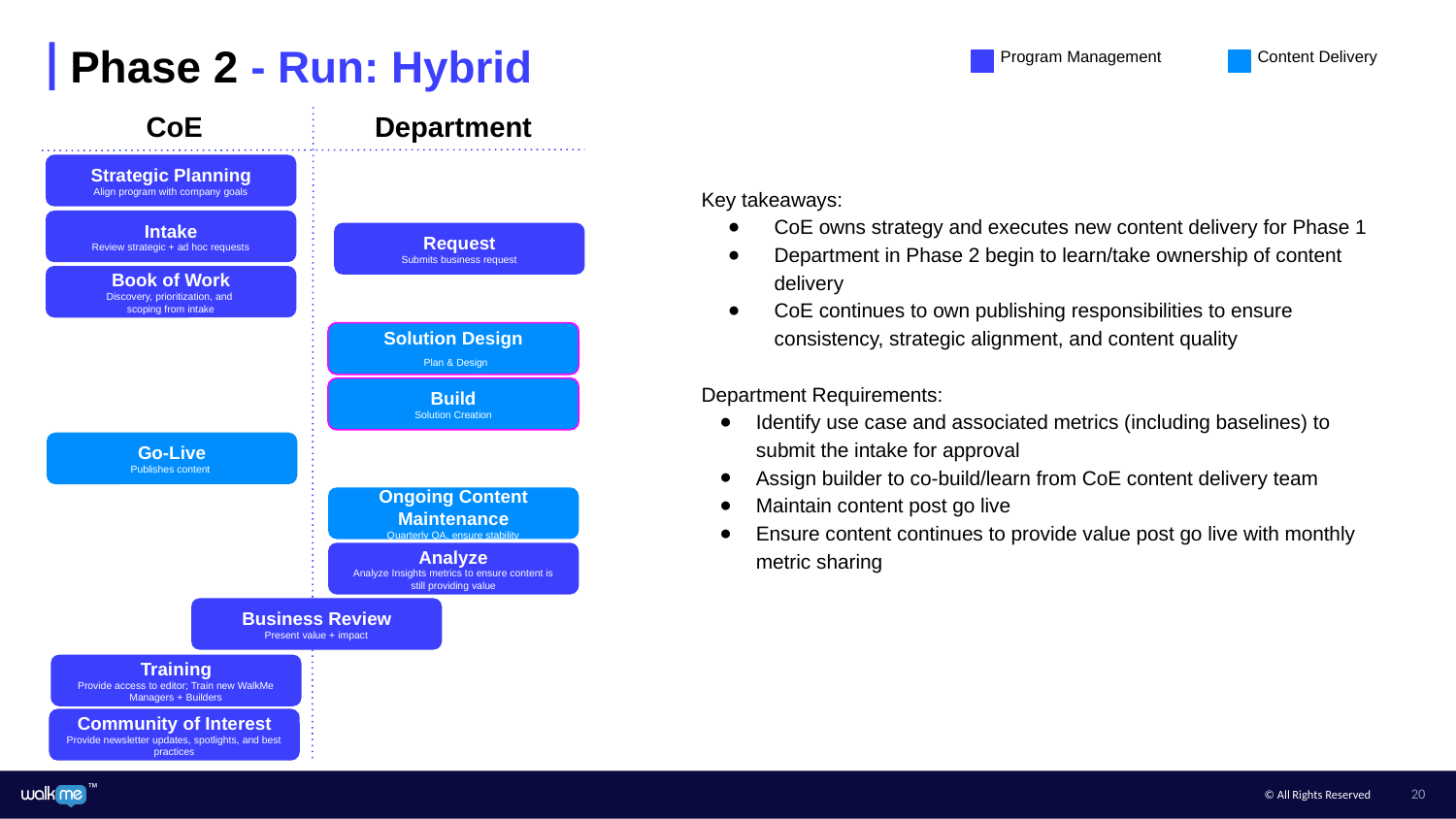

Program Management
Content Delivery
# Phase 2 - Run: Hybrid

CoE
Department
Strategic Planning
Align program with company goals
Key takeaways:
CoE owns strategy and executes new content delivery for Phase 1
Department in Phase 2 begin to learn/take ownership of content delivery
CoE continues to own publishing responsibilities to ensure consistency, strategic alignment, and content quality

Department Requirements:
Identify use case and associated metrics (including baselines) to submit the intake for approval
Assign builder to co-build/learn from CoE content delivery team
Maintain content post go live
Ensure content continues to provide value post go live with monthly metric sharing

Intake
Review strategic + ad hoc requests
Request
Submits business request
Book of Work
Discovery, prioritization, and
scoping from intake
Solution Design
 Plan & Design
Build
Solution Creation
Go-Live
Publishes content
Ongoing Content Maintenance
Quarterly QA, ensure stability
Analyze
Analyze Insights metrics to ensure content is still providing value
Business Review
Present value + impact
Training
Provide access to editor; Train new WalkMe Managers + Builders
Community of Interest
Provide newsletter updates, spotlights, and best practices